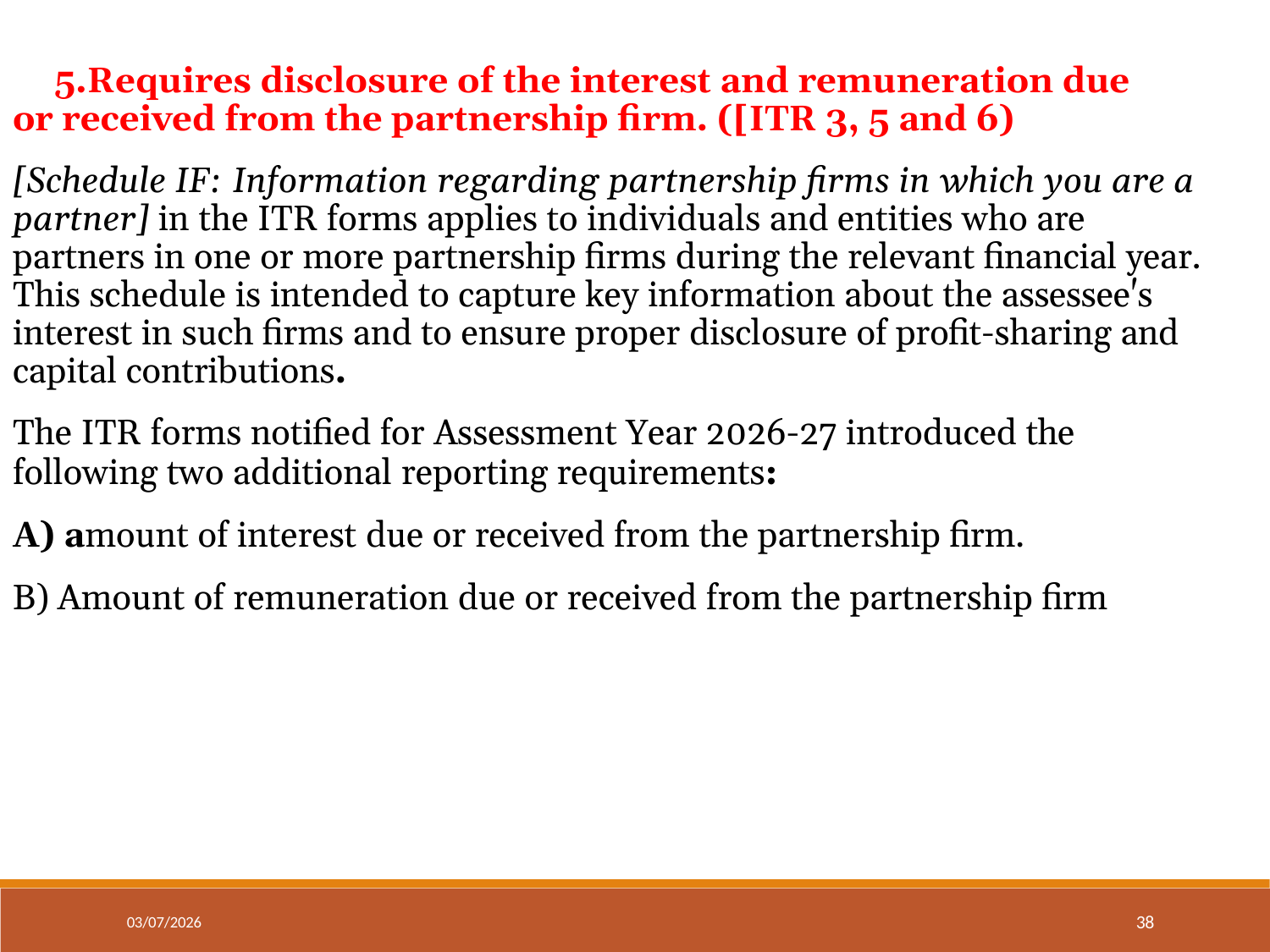

Requires disclosure of the interest and remuneration due or received from the partnership firm. ([ITR 3, 5 and 6)
[Schedule IF: Information regarding partnership firms in which you are a partner] in the ITR forms applies to individuals and entities who are partners in one or more partnership firms during the relevant financial year. This schedule is intended to capture key information about the assessee's interest in such firms and to ensure proper disclosure of profit-sharing and capital contributions.
The ITR forms notified for Assessment Year 2026-27 introduced the
following two additional reporting requirements:
amount of interest due or received from the partnership firm.
Amount of remuneration due or received from the partnership firm
38
03/07/2026